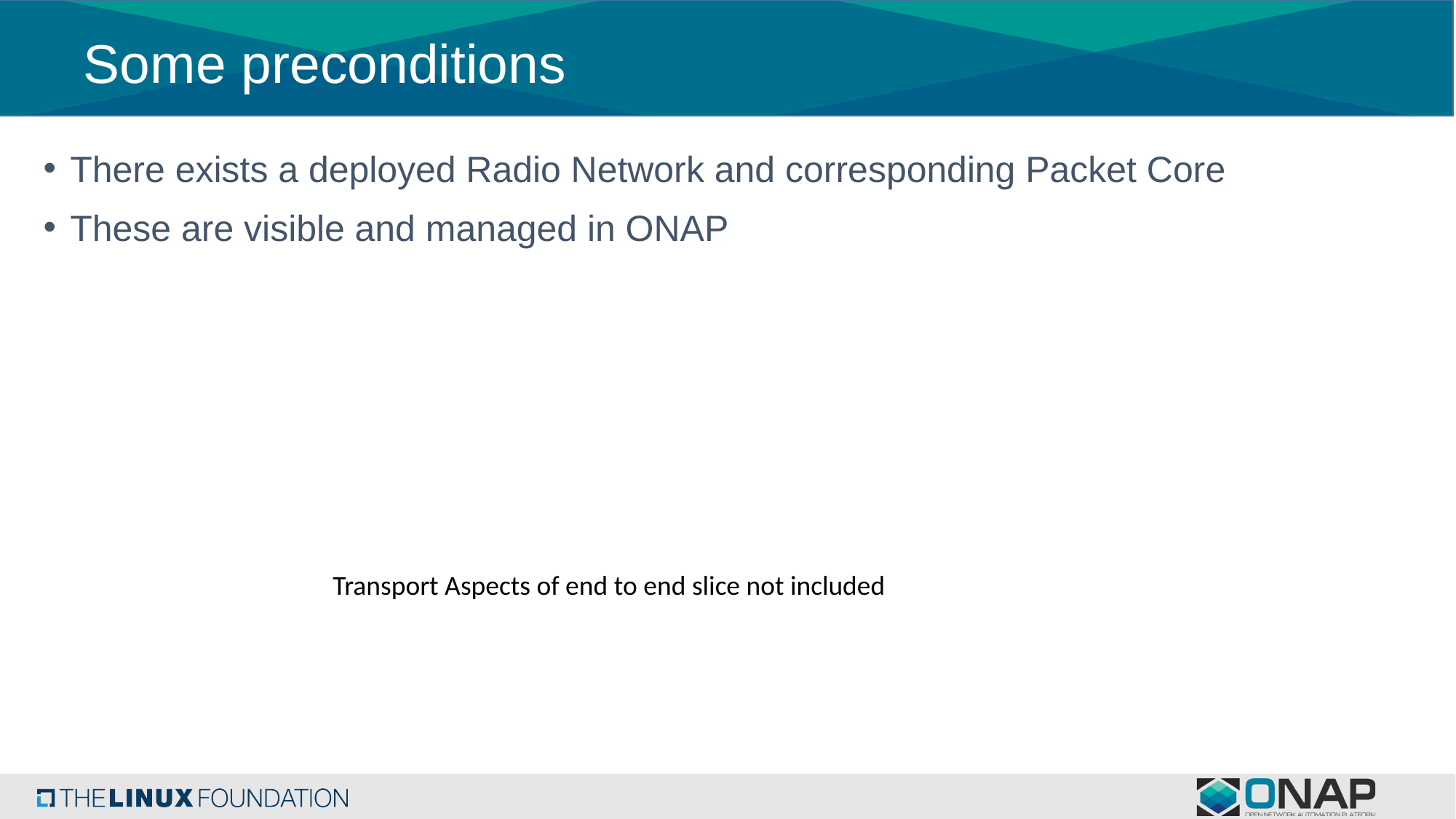

# Some preconditions
There exists a deployed Radio Network and corresponding Packet Core
These are visible and managed in ONAP
Transport Aspects of end to end slice not included